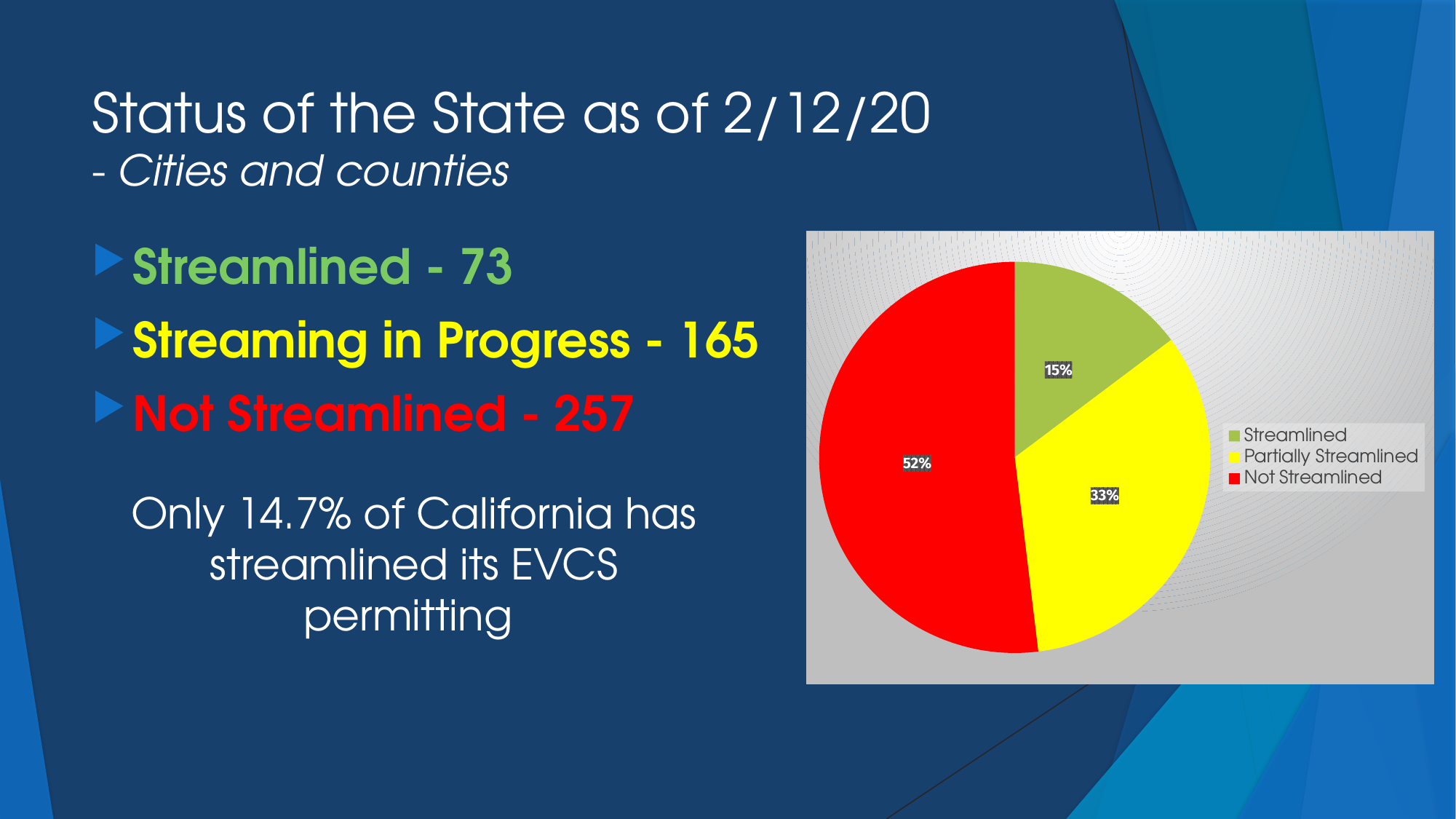

# Status of the State as of 2/12/20 - Cities and counties
Streamlined - 73
Streaming in Progress - 165
Not Streamlined - 257

### Chart

| Category |  |
|---|---|
| Streamlined | 73.0 |
| Partially Streamlined | 165.0 |
| Not Streamlined | 257.0 |
Only 14.7% of California has streamlined its EVCS permitting